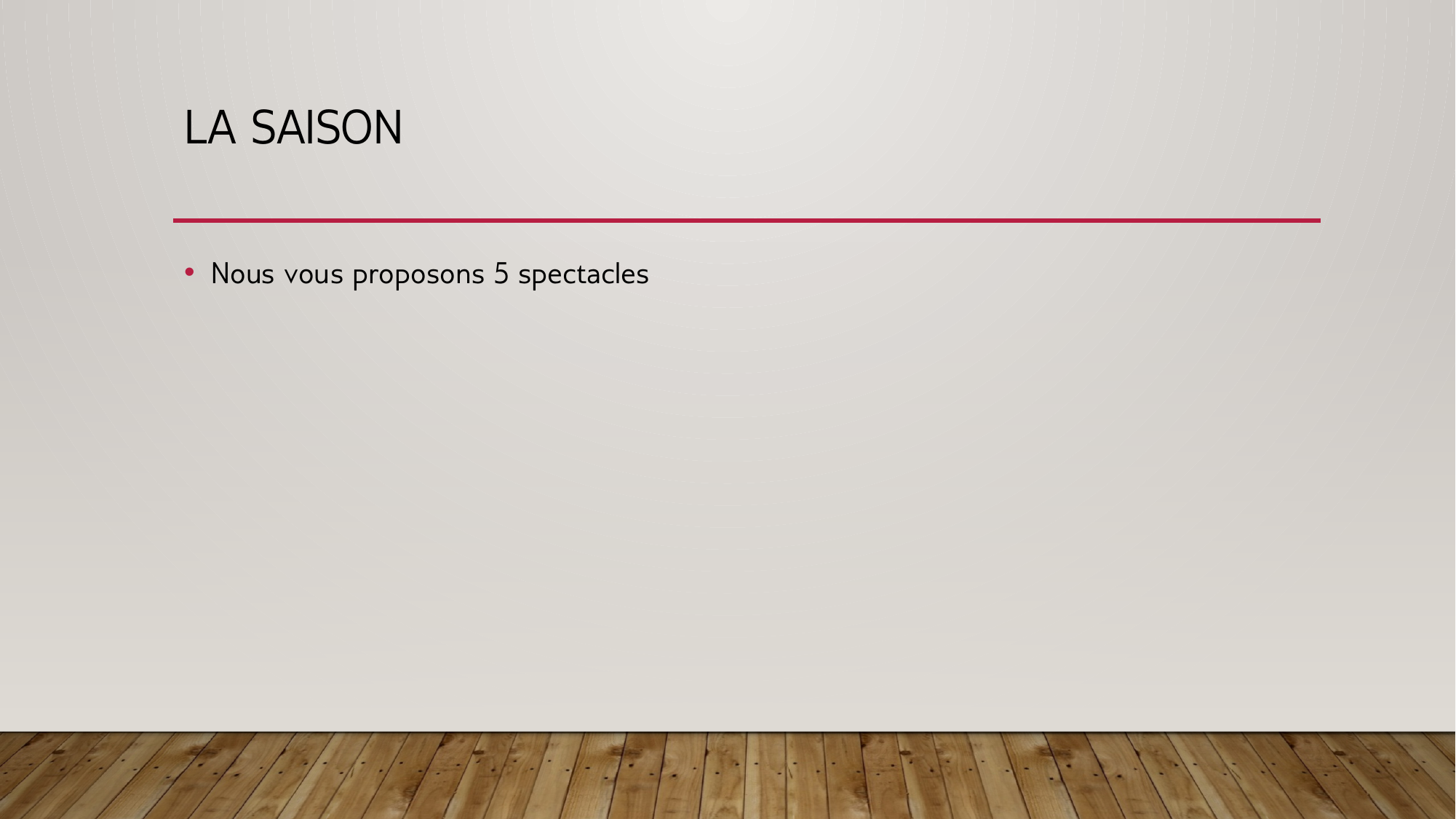

# LA SAISON
Nous vous proposons 5 spectacles